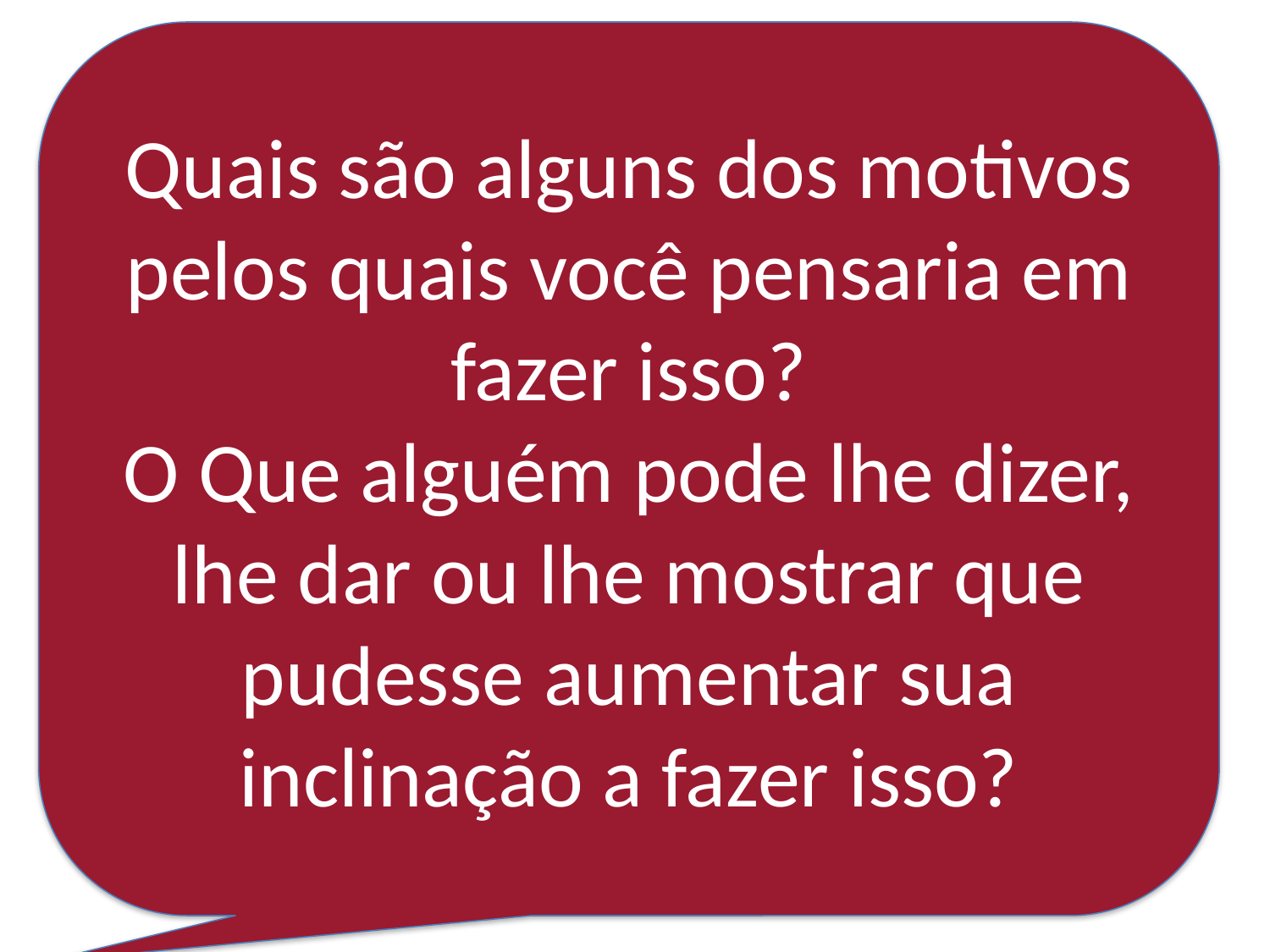

Quais são alguns dos motivos pelos quais você pensaria em fazer isso?
O Que alguém pode lhe dizer, lhe dar ou lhe mostrar que pudesse aumentar sua inclinação a fazer isso?